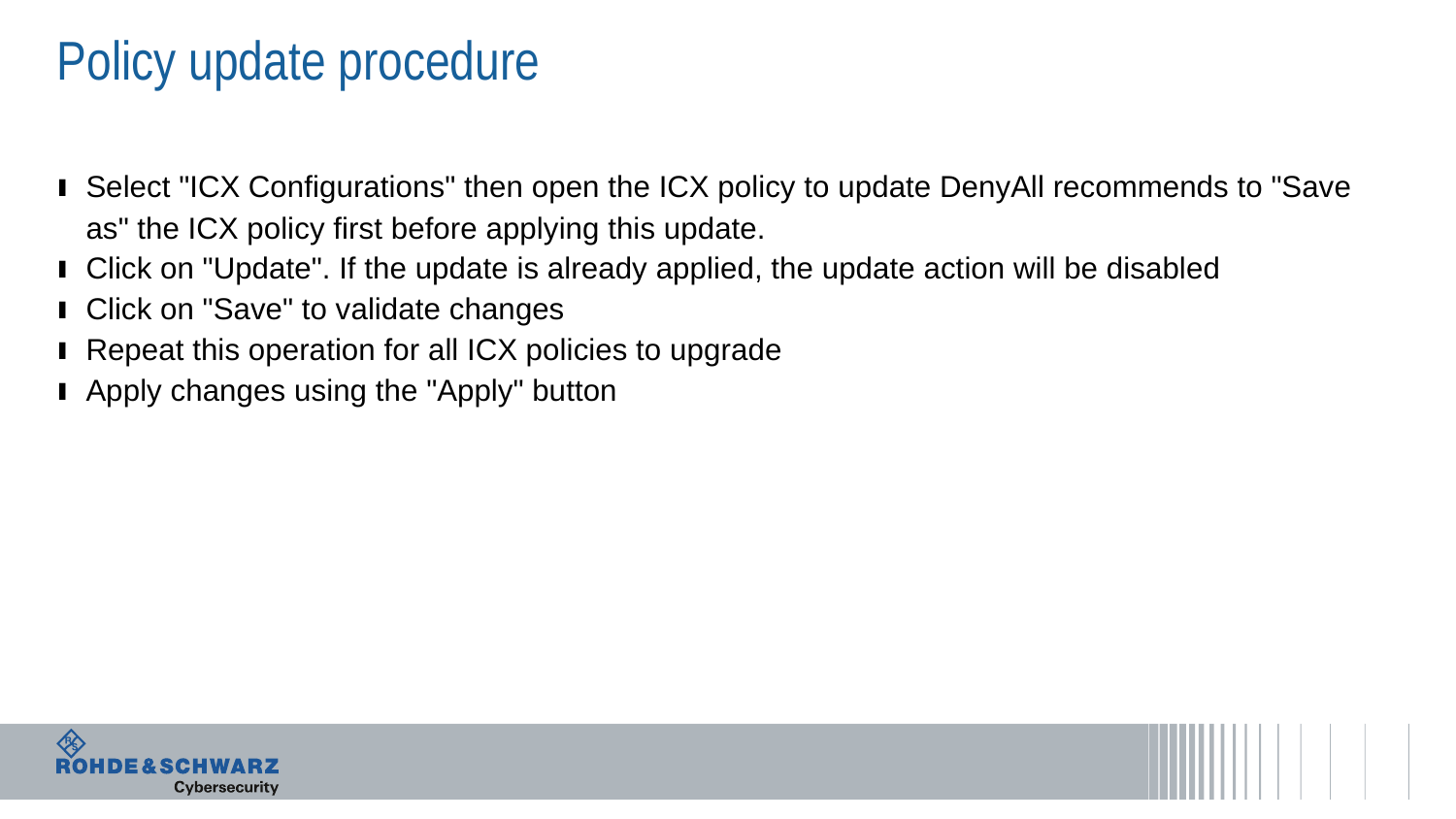

# Policy update procedure
Select "ICX Configurations" then open the ICX policy to update DenyAll recommends to "Save as" the ICX policy first before applying this update.
Click on "Update". If the update is already applied, the update action will be disabled
Click on "Save" to validate changes
Repeat this operation for all ICX policies to upgrade
Apply changes using the "Apply" button